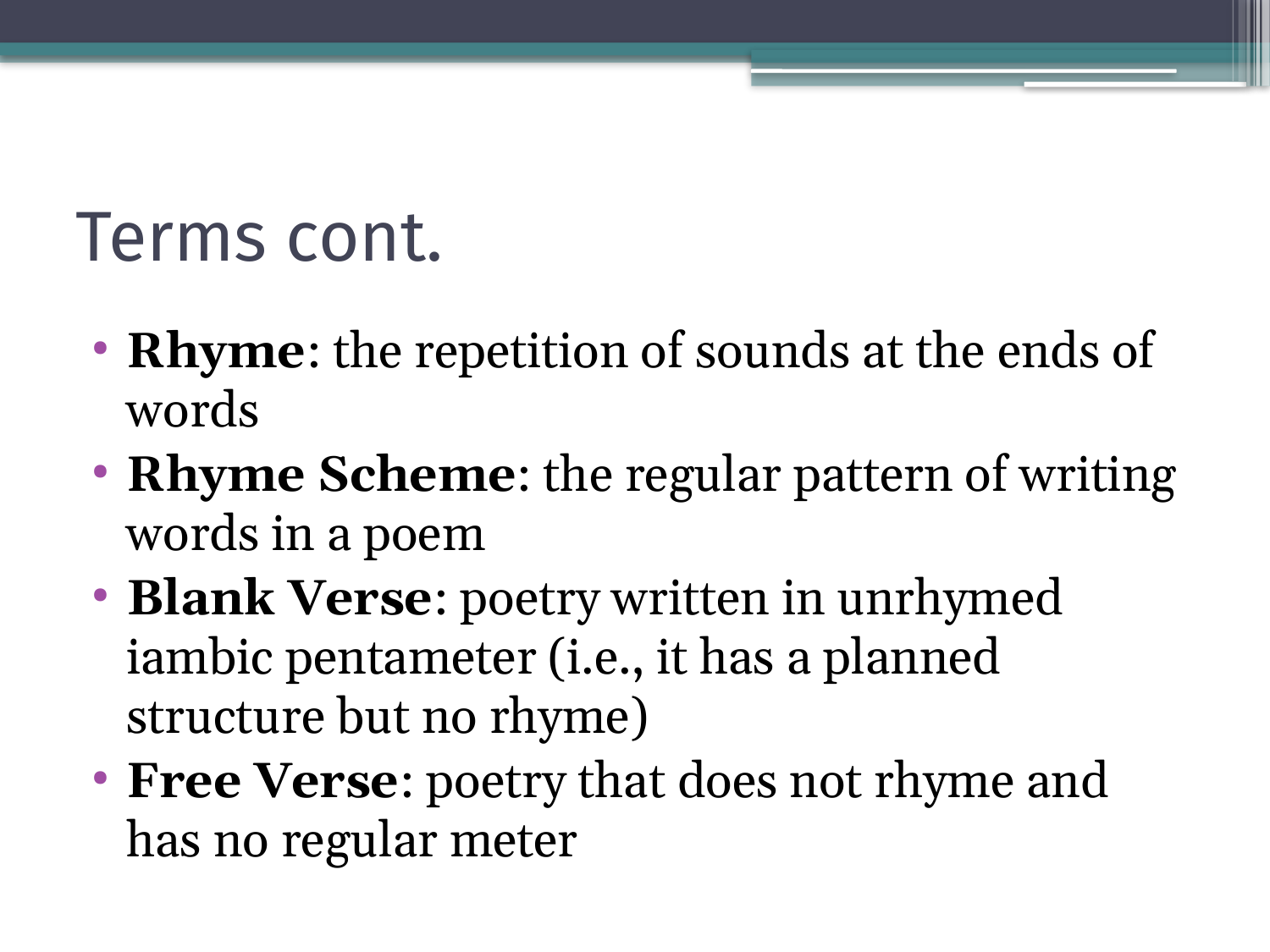

# Terms cont.
Rhyme: the repetition of sounds at the ends of words
Rhyme Scheme: the regular pattern of writing words in a poem
Blank Verse: poetry written in unrhymed iambic pentameter (i.e., it has a planned structure but no rhyme)
Free Verse: poetry that does not rhyme and has no regular meter